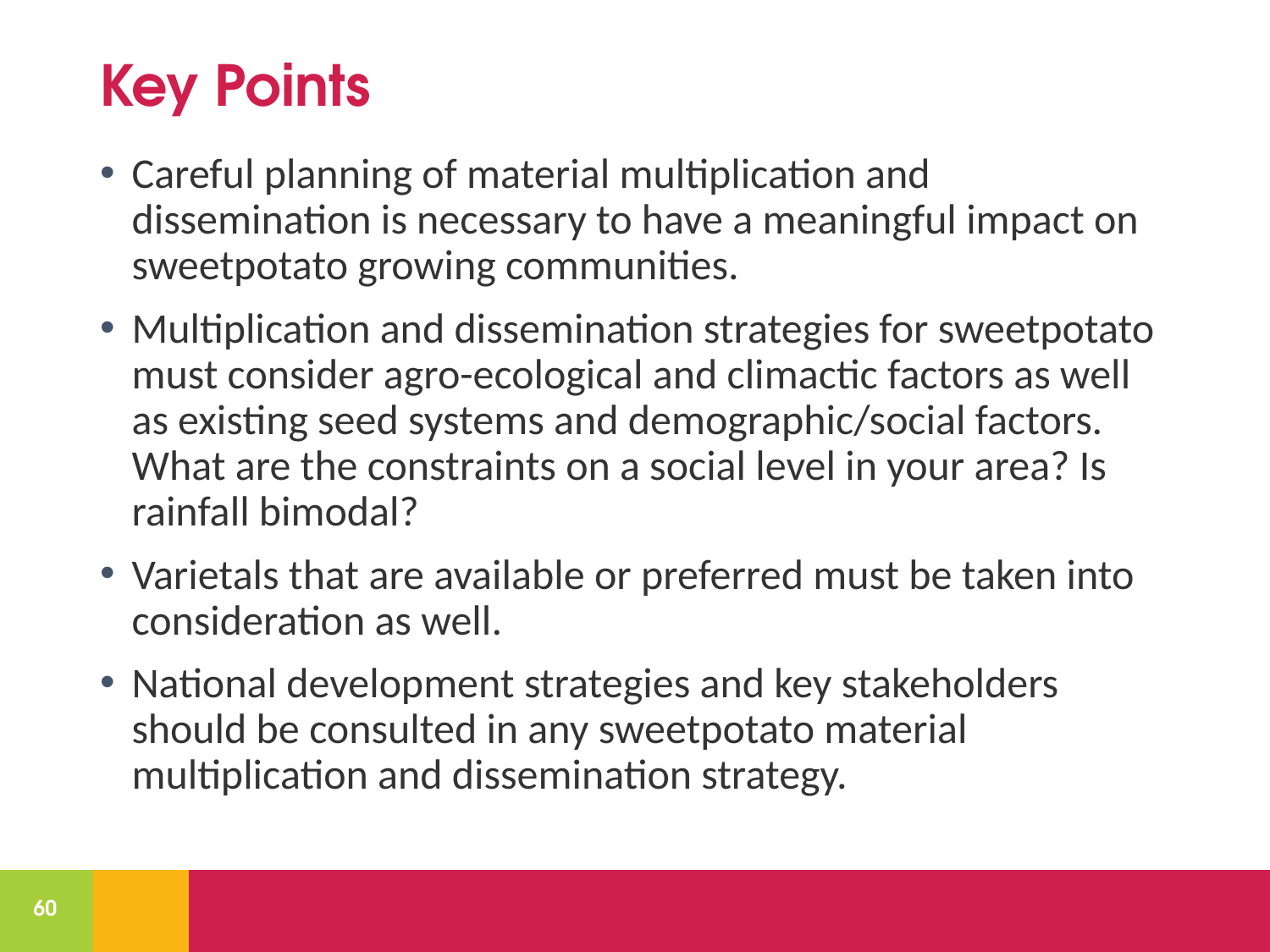

# Key Points
Careful planning of material multiplication and dissemination is necessary to have a meaningful impact on sweetpotato growing communities.
Multiplication and dissemination strategies for sweetpotato must consider agro-ecological and climactic factors as well as existing seed systems and demographic/social factors. What are the constraints on a social level in your area? Is rainfall bimodal?
Varietals that are available or preferred must be taken into consideration as well.
National development strategies and key stakeholders should be consulted in any sweetpotato material multiplication and dissemination strategy.

60